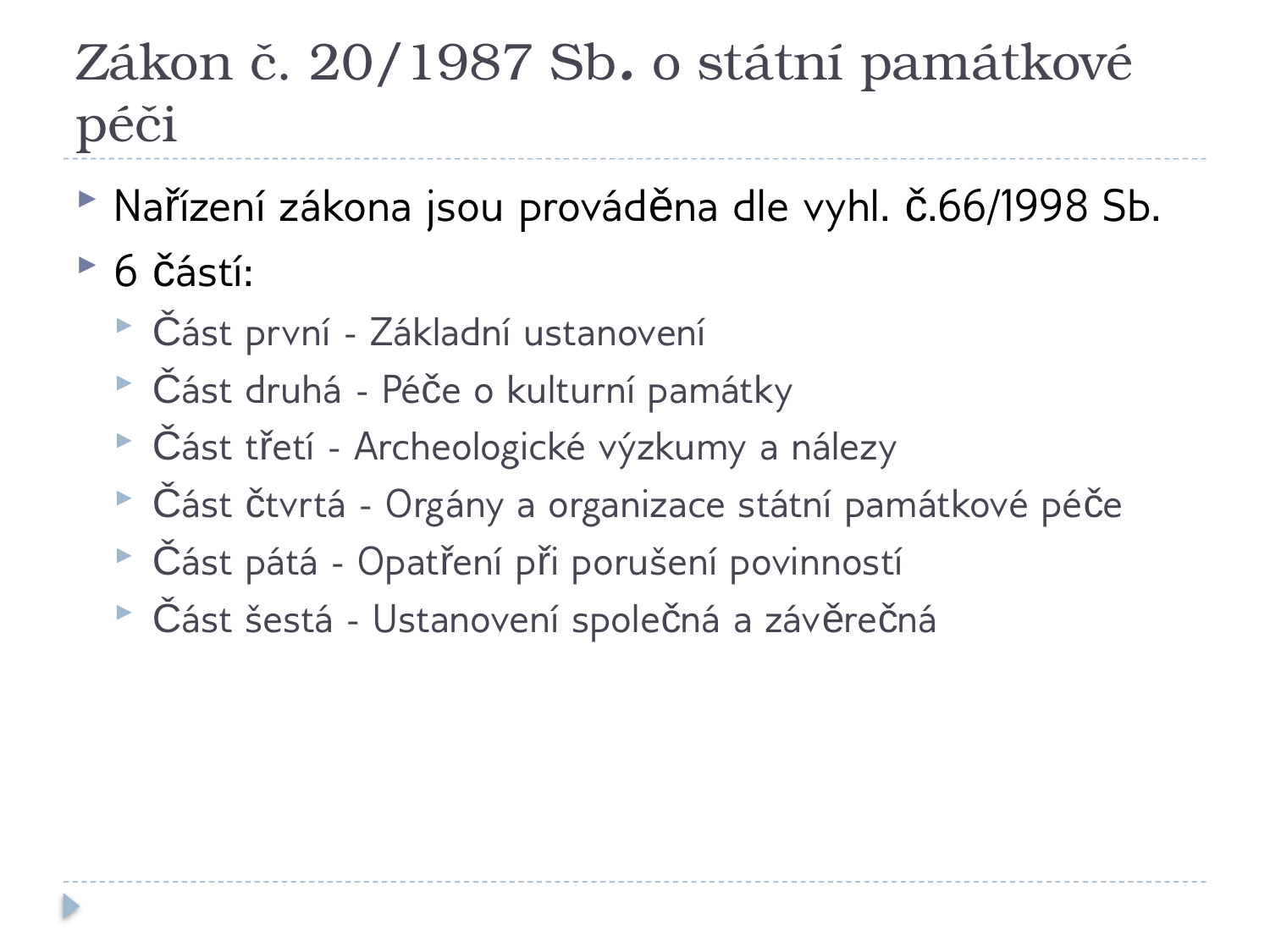

# Zákon č. 20/1987 Sb. o státní památkové péči
Nařízení zákona jsou prováděna dle vyhl. č.66/1998 Sb.
6 částí:
Část první - Základní ustanovení
Část druhá - Péče o kulturní památky
Část třetí - Archeologické výzkumy a nálezy
Část čtvrtá - Orgány a organizace státní památkové péče
Část pátá - Opatření při porušení povinností
Část šestá - Ustanovení společná a závěrečná